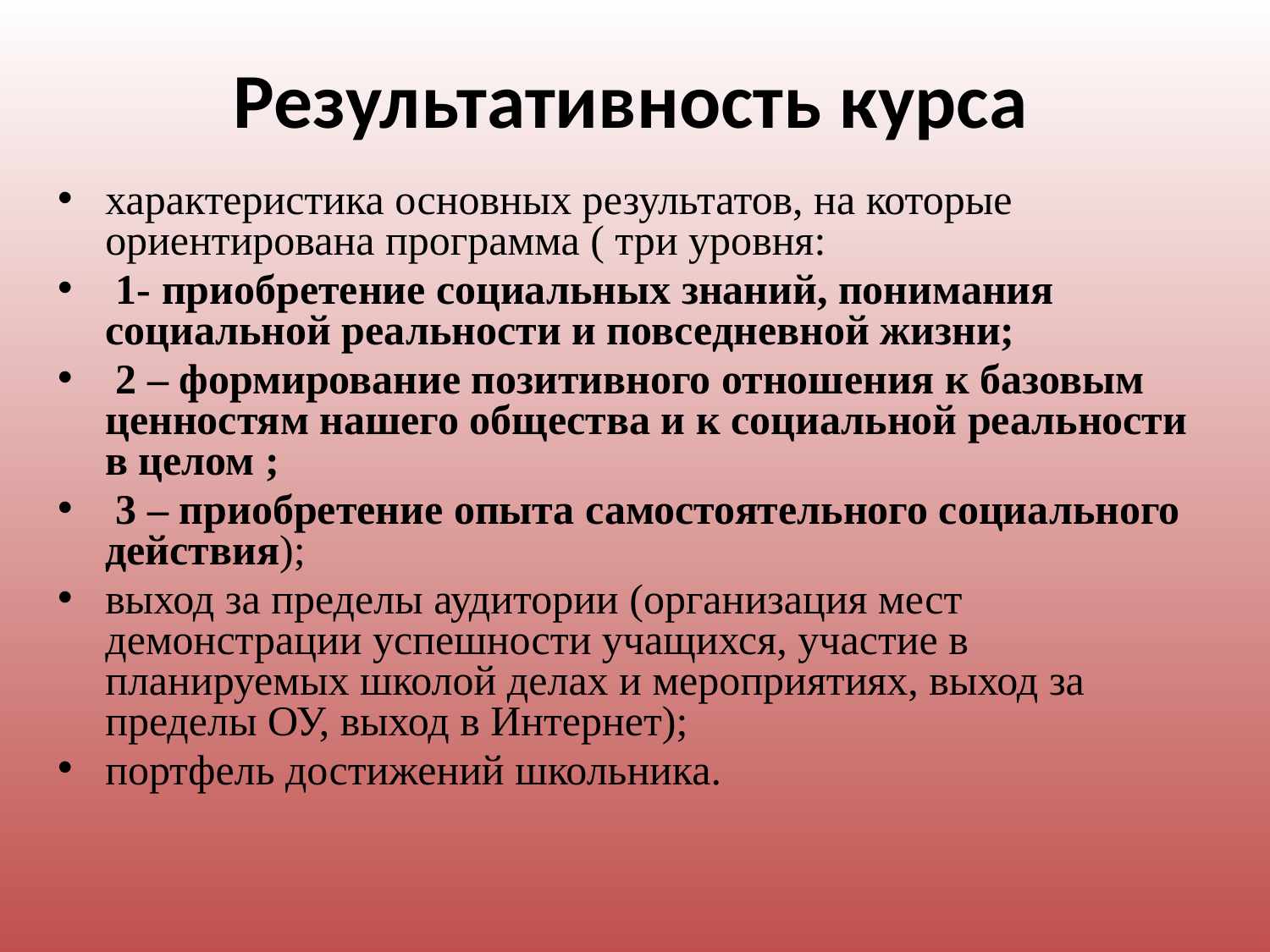

# Результативность курса
характеристика основных результатов, на которые ориентирована программа ( три уровня:
 1- приобретение социальных знаний, понимания социальной реальности и повседневной жизни;
 2 – формирование позитивного отношения к базовым ценностям нашего общества и к социальной реальности в целом ;
 3 – приобретение опыта самостоятельного социального действия);
выход за пределы аудитории (организация мест демонстрации успешности учащихся, участие в планируемых школой делах и мероприятиях, выход за пределы ОУ, выход в Интернет);
портфель достижений школьника.